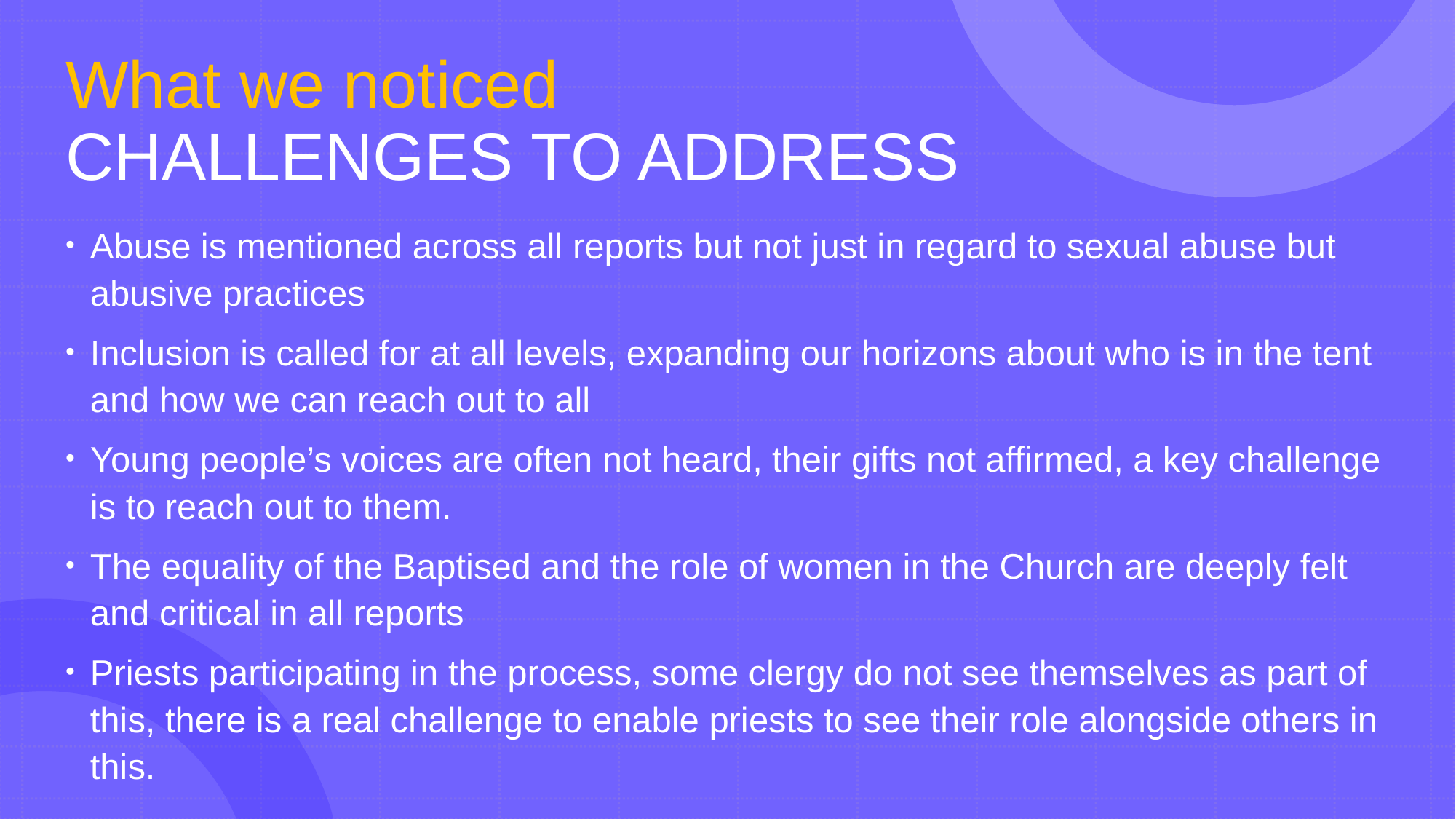

# What we noticed CHALLENGES TO ADDRESS
Abuse is mentioned across all reports but not just in regard to sexual abuse but abusive practices
Inclusion is called for at all levels, expanding our horizons about who is in the tent and how we can reach out to all
Young people’s voices are often not heard, their gifts not affirmed, a key challenge is to reach out to them.
The equality of the Baptised and the role of women in the Church are deeply felt and critical in all reports
Priests participating in the process, some clergy do not see themselves as part of this, there is a real challenge to enable priests to see their role alongside others in this.